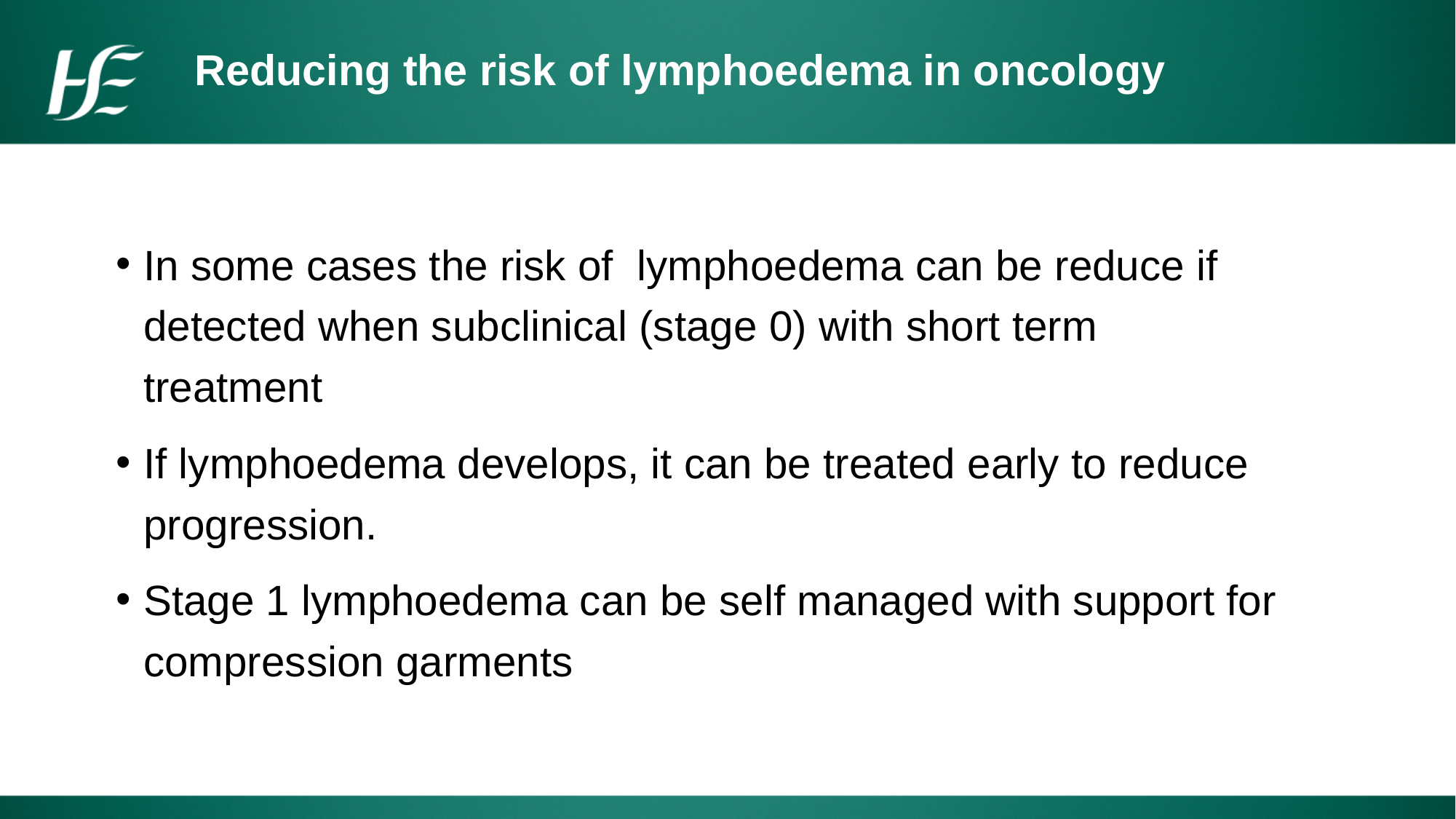

Reducing the risk of lymphoedema in oncology
In some cases the risk of  lymphoedema can be reduce if detected when subclinical (stage 0) with short term treatment
If lymphoedema develops, it can be treated early to reduce progression.
Stage 1 lymphoedema can be self managed with support for compression garments